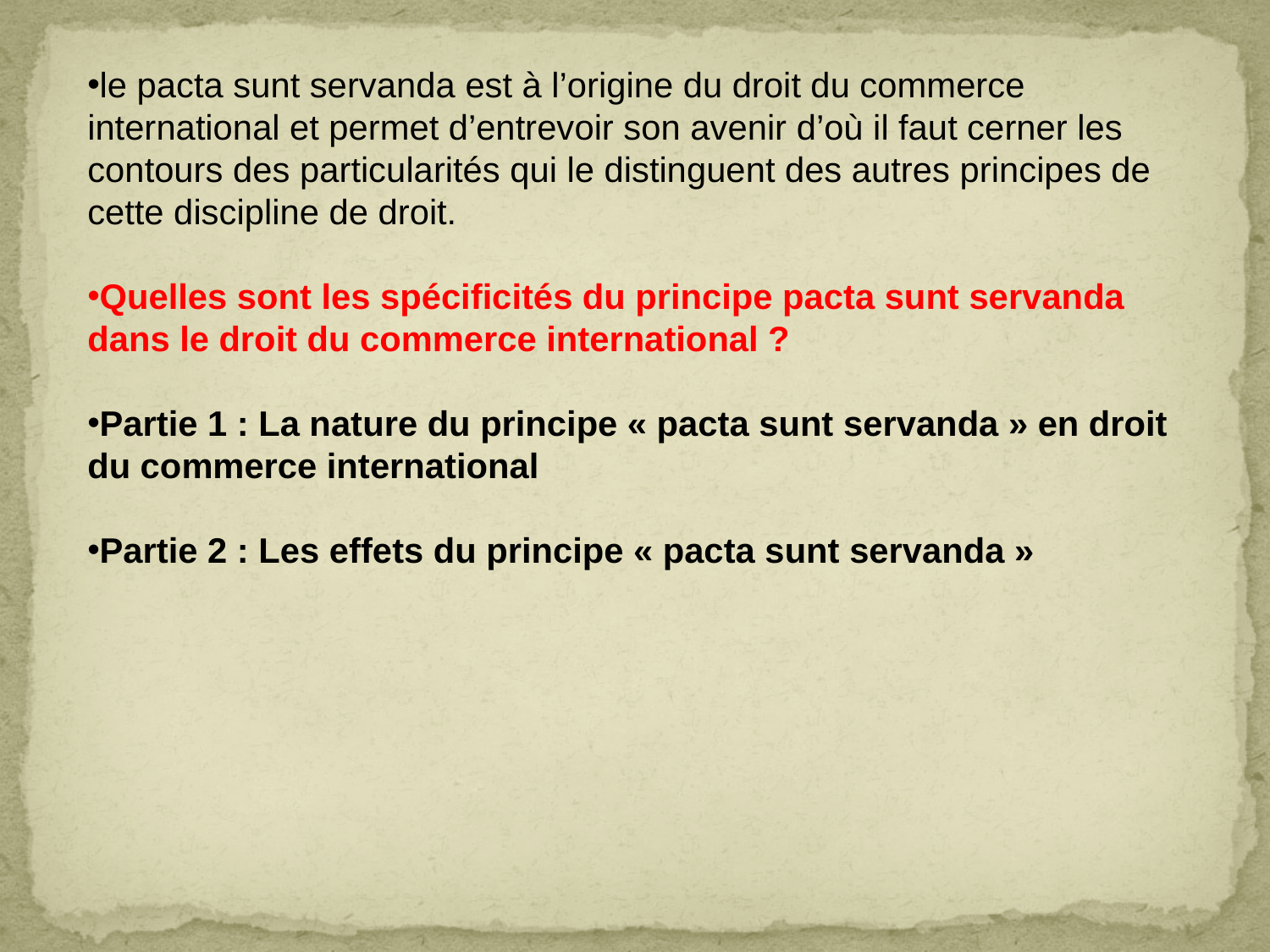

le pacta sunt servanda est à l’origine du droit du commerce international et permet d’entrevoir son avenir d’où il faut cerner les contours des particularités qui le distinguent des autres principes de cette discipline de droit.

Quelles sont les spécificités du principe pacta sunt servanda dans le droit du commerce international ?

Partie 1 : La nature du principe « pacta sunt servanda » en droit du commerce international

Partie 2 : Les effets du principe « pacta sunt servanda »